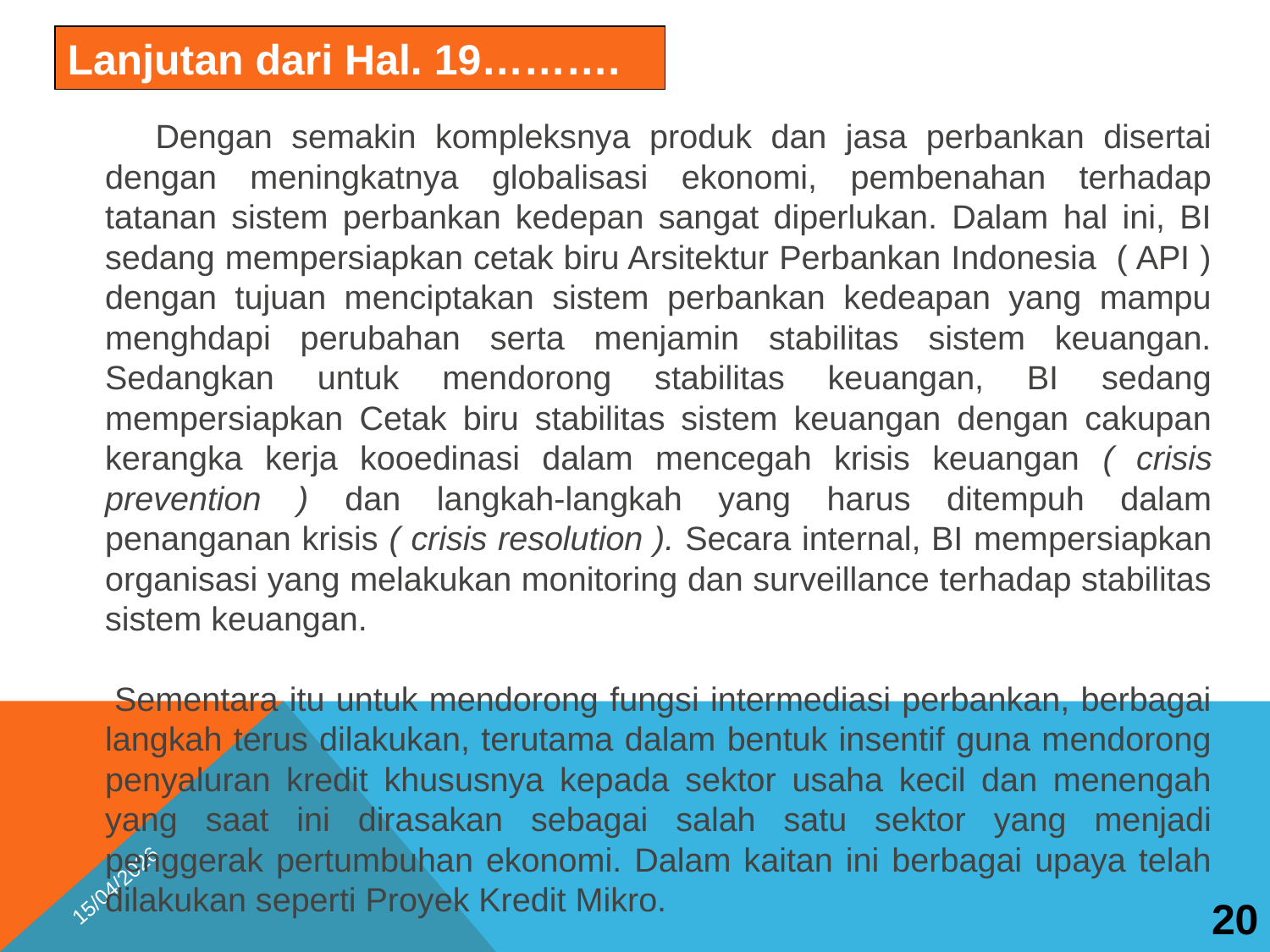

Lanjutan dari Hal. 19……….
     Dengan semakin kompleksnya produk dan jasa perbankan disertai dengan meningkatnya globalisasi ekonomi, pembenahan terhadap tatanan sistem perbankan kedepan sangat diperlukan. Dalam hal ini, BI sedang mempersiapkan cetak biru Arsitektur Perbankan Indonesia  ( API ) dengan tujuan menciptakan sistem perbankan kedeapan yang mampu menghdapi perubahan serta menjamin stabilitas sistem keuangan. Sedangkan untuk mendorong stabilitas keuangan, BI sedang mempersiapkan Cetak biru stabilitas sistem keuangan dengan cakupan kerangka kerja kooedinasi dalam mencegah krisis keuangan ( crisis prevention ) dan langkah-langkah yang harus ditempuh dalam penanganan krisis ( crisis resolution ). Secara internal, BI mempersiapkan organisasi yang melakukan monitoring dan surveillance terhadap stabilitas sistem keuangan.

     Sementara itu untuk mendorong fungsi intermediasi perbankan, berbagai langkah terus dilakukan, terutama dalam bentuk insentif guna mendorong penyaluran kredit khususnya kepada sektor usaha kecil dan menengah yang saat ini dirasakan sebagai salah satu sektor yang menjadi penggerak pertumbuhan ekonomi. Dalam kaitan ini berbagai upaya telah dilakukan seperti Proyek Kredit Mikro.
20
15/04/2026